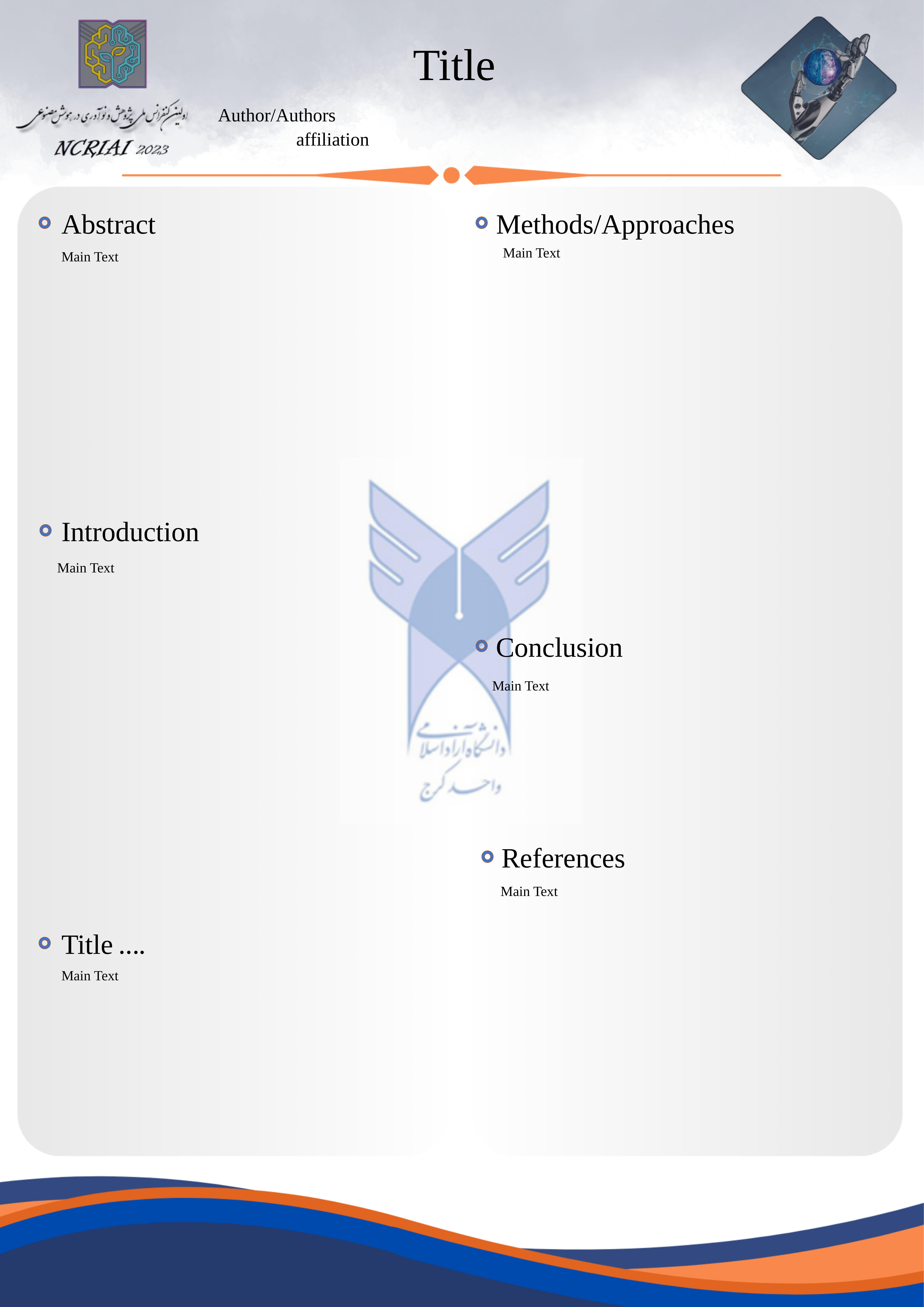

Title
Author/Authors
affiliation
Abstract
Methods/Approaches

Main Text
Main Text

Introduction

Main Text
Conclusion

Main Text
References

Main Text
Title ….

Main Text